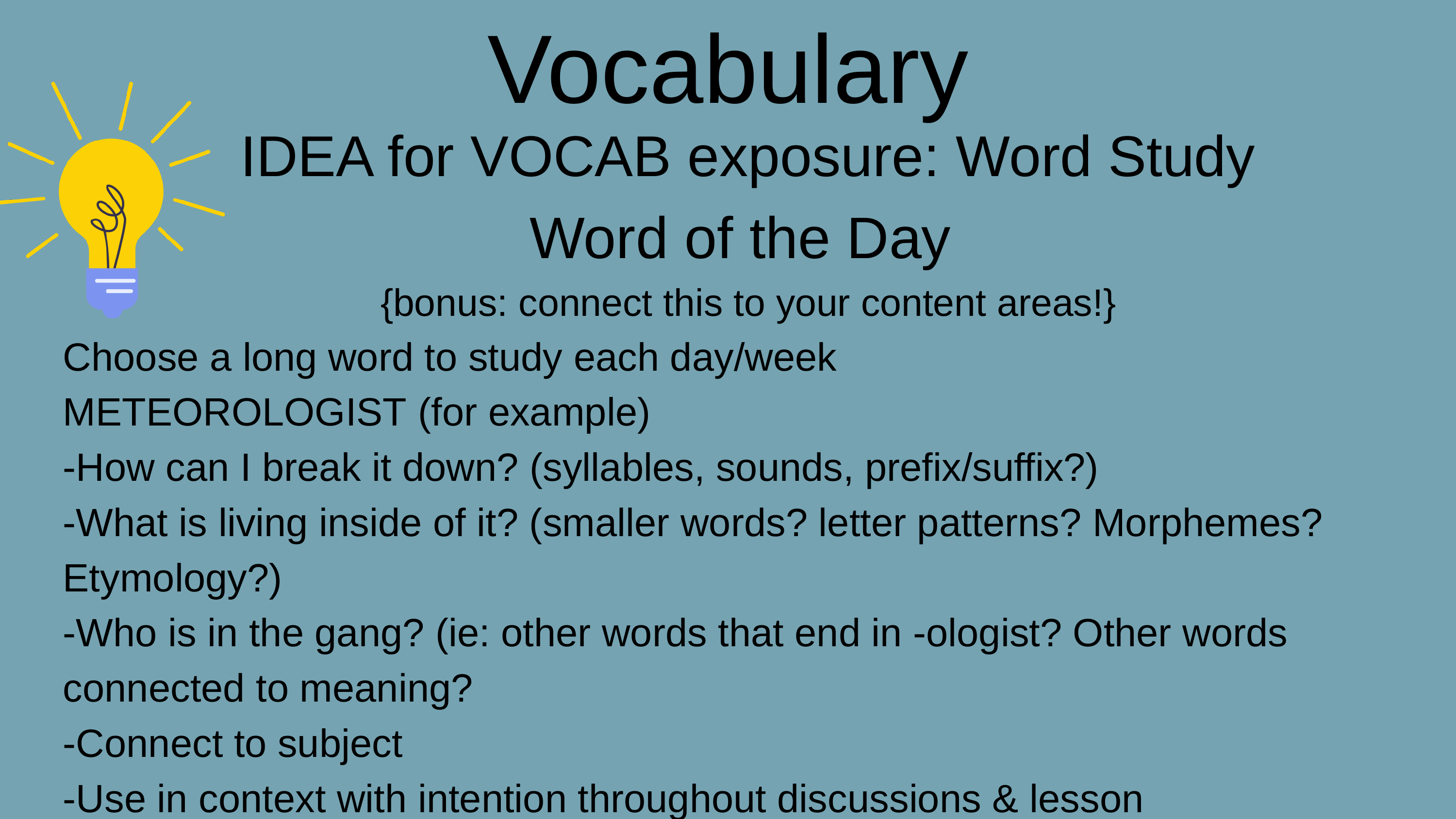

Vocabulary

IDEA for VOCAB exposure: Word Study
Word of the Day
{bonus: connect this to your content areas!}
Choose a long word to study each day/week
METEOROLOGIST (for example)
-How can I break it down? (syllables, sounds, prefix/suffix?)
-What is living inside of it? (smaller words? letter patterns? Morphemes? Etymology?)
-Who is in the gang? (ie: other words that end in -ologist? Other words connected to meaning?
-Connect to subject
-Use in context with intention throughout discussions & lesson